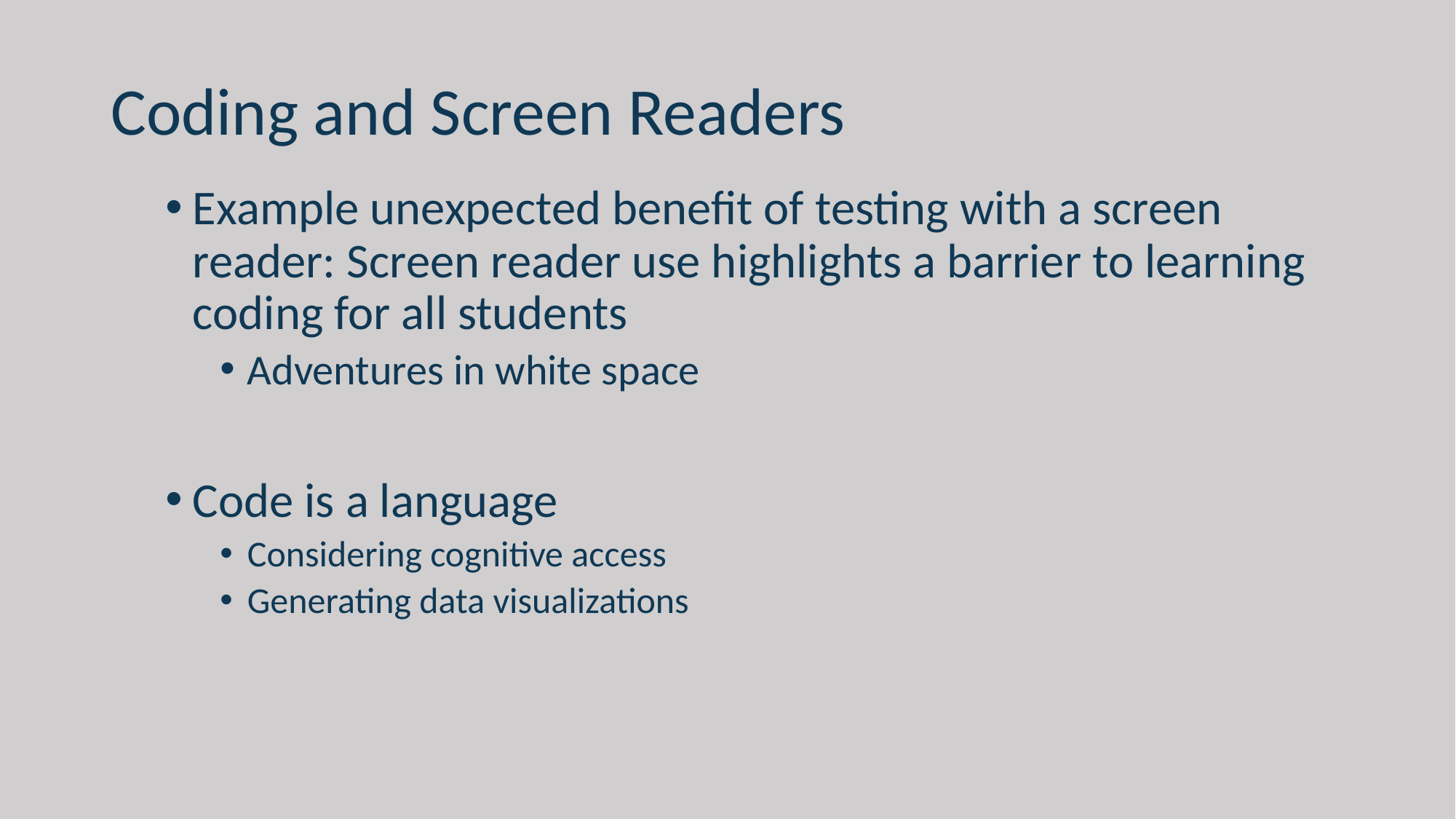

# Coding and Screen Readers
Example unexpected benefit of testing with a screen reader: Screen reader use highlights a barrier to learning coding for all students
Adventures in white space

Code is a language
Considering cognitive access
Generating data visualizations